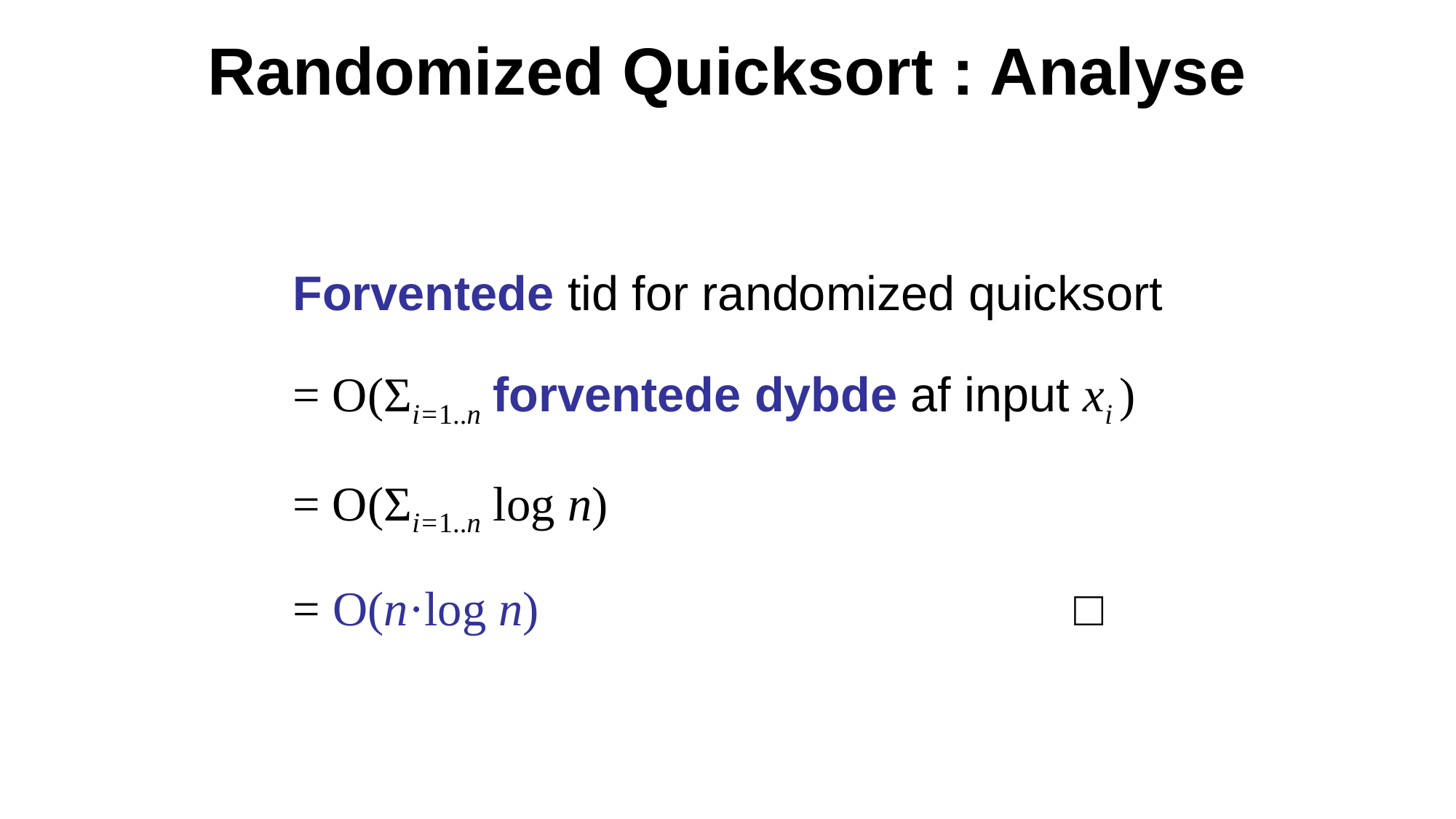

# Randomized Quicksort : Analyse
Forventede tid for randomized quicksort
= O(Σi=1..n forventede dybde af input xi )
= O(Σi=1..n log n)
= O(n·log n)					       □